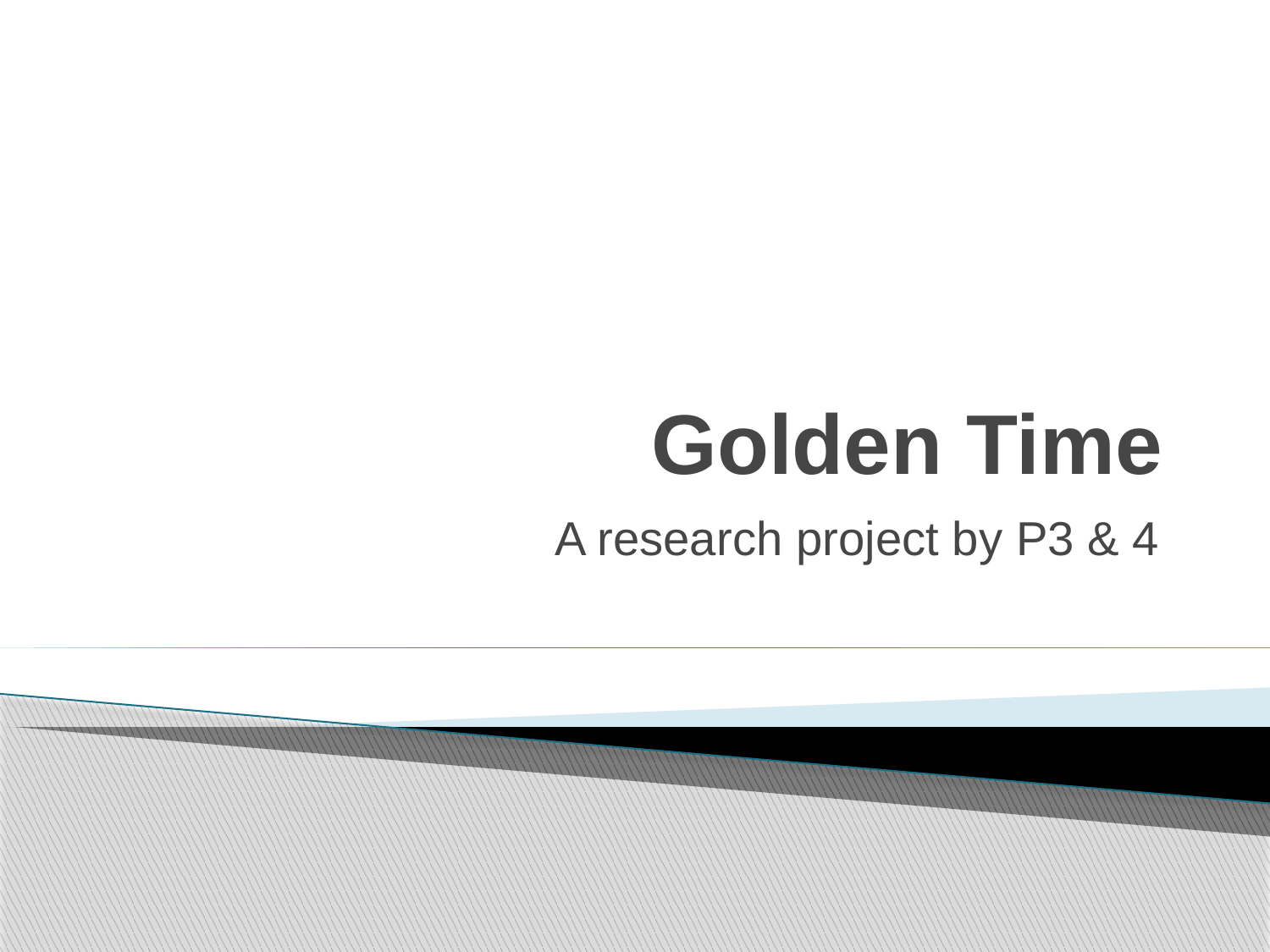

# Golden Time
A research project by P3 & 4